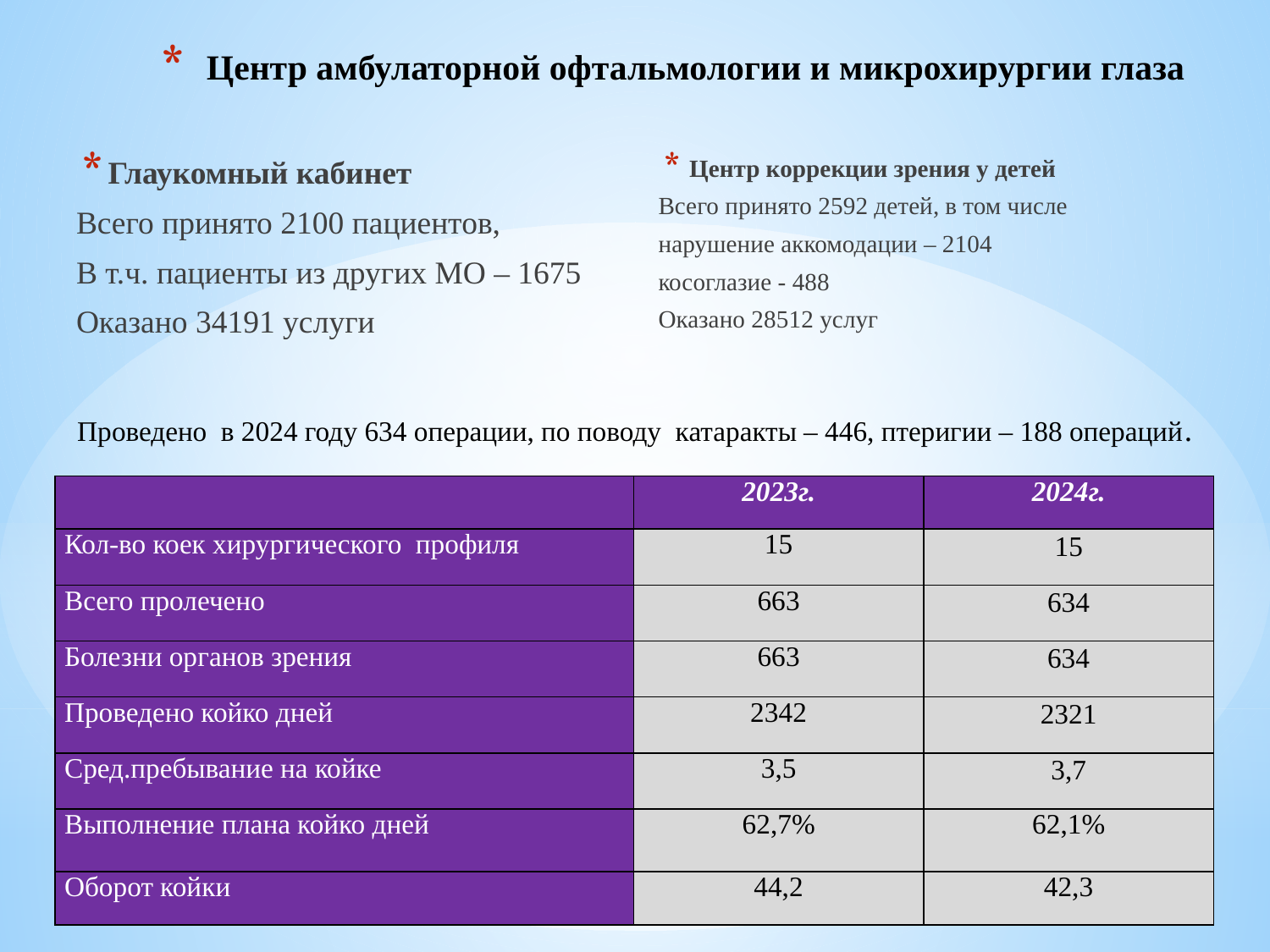

# Центр амбулаторной офтальмологии и микрохирургии глаза
Глаукомный кабинет
Всего принято 2100 пациентов,
В т.ч. пациенты из других МО – 1675
Оказано 34191 услуги
Центр коррекции зрения у детей
Всего принято 2592 детей, в том числе
нарушение аккомодации – 2104
косоглазие - 488
Оказано 28512 услуг

Проведено  в 2024 году 634 операции, по поводу  катаракты – 446, птеригии – 188 операций.
|  | 2023г. | 2024г. |
| --- | --- | --- |
| Кол-во коек хирургического профиля | 15 | 15 |
| Всего пролечено | 663 | 634 |
| Болезни органов зрения | 663 | 634 |
| Проведено койко дней | 2342 | 2321 |
| Сред.пребывание на койке | 3,5 | 3,7 |
| Выполнение плана койко дней | 62,7% | 62,1% |
| Оборот койки | 44,2 | 42,3 |